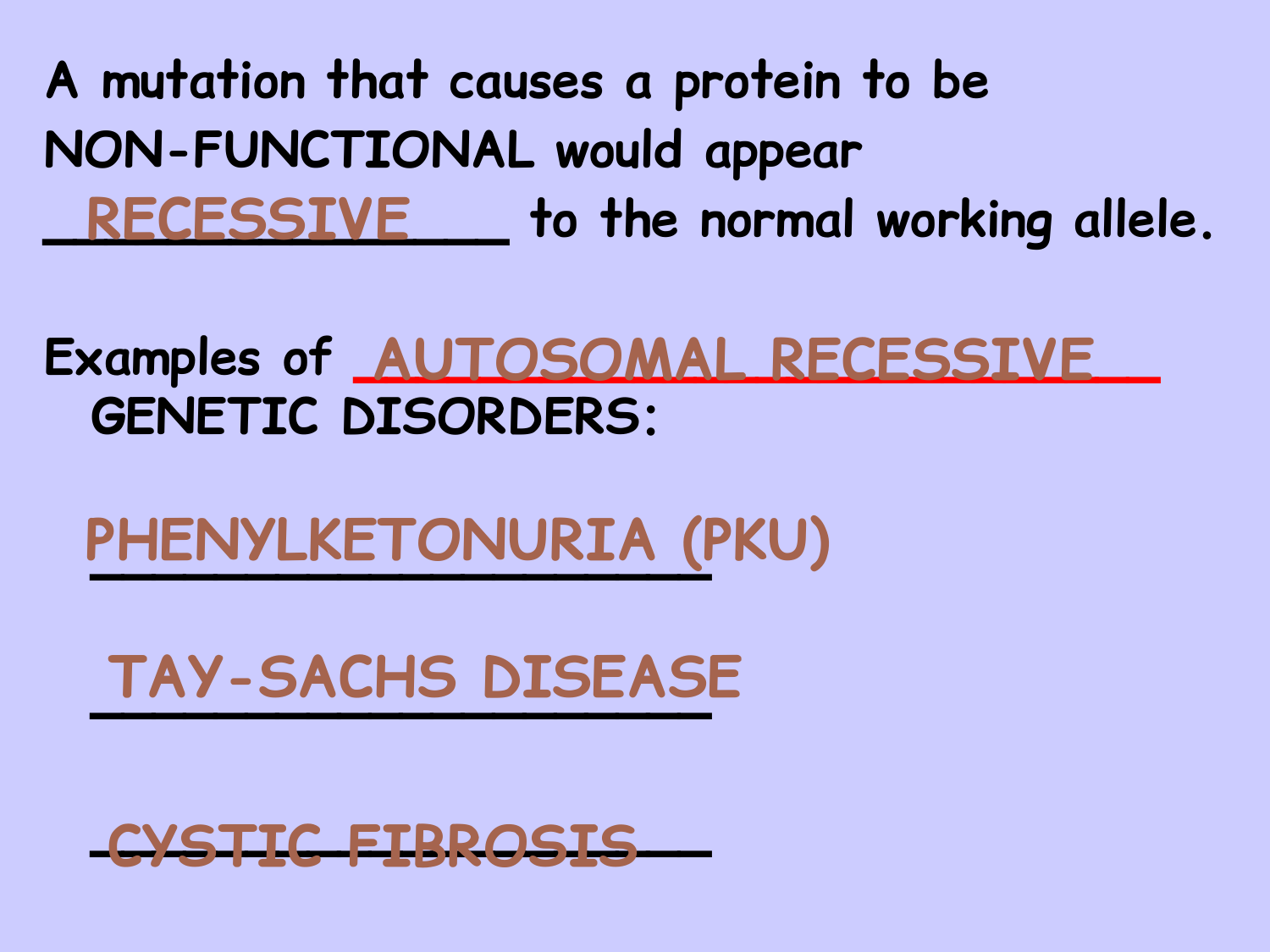

A mutation that causes a protein to be
NON-FUNCTIONAL would appear
_______________ to the normal working allele.

Examples of __________________________ GENETIC DISORDERS:

	____________________

	____________________

	____________________

RECESSIVE
AUTOSOMAL RECESSIVE
PHENYLKETONURIA (PKU)
TAY-SACHS DISEASE
CYSTIC FIBROSIS